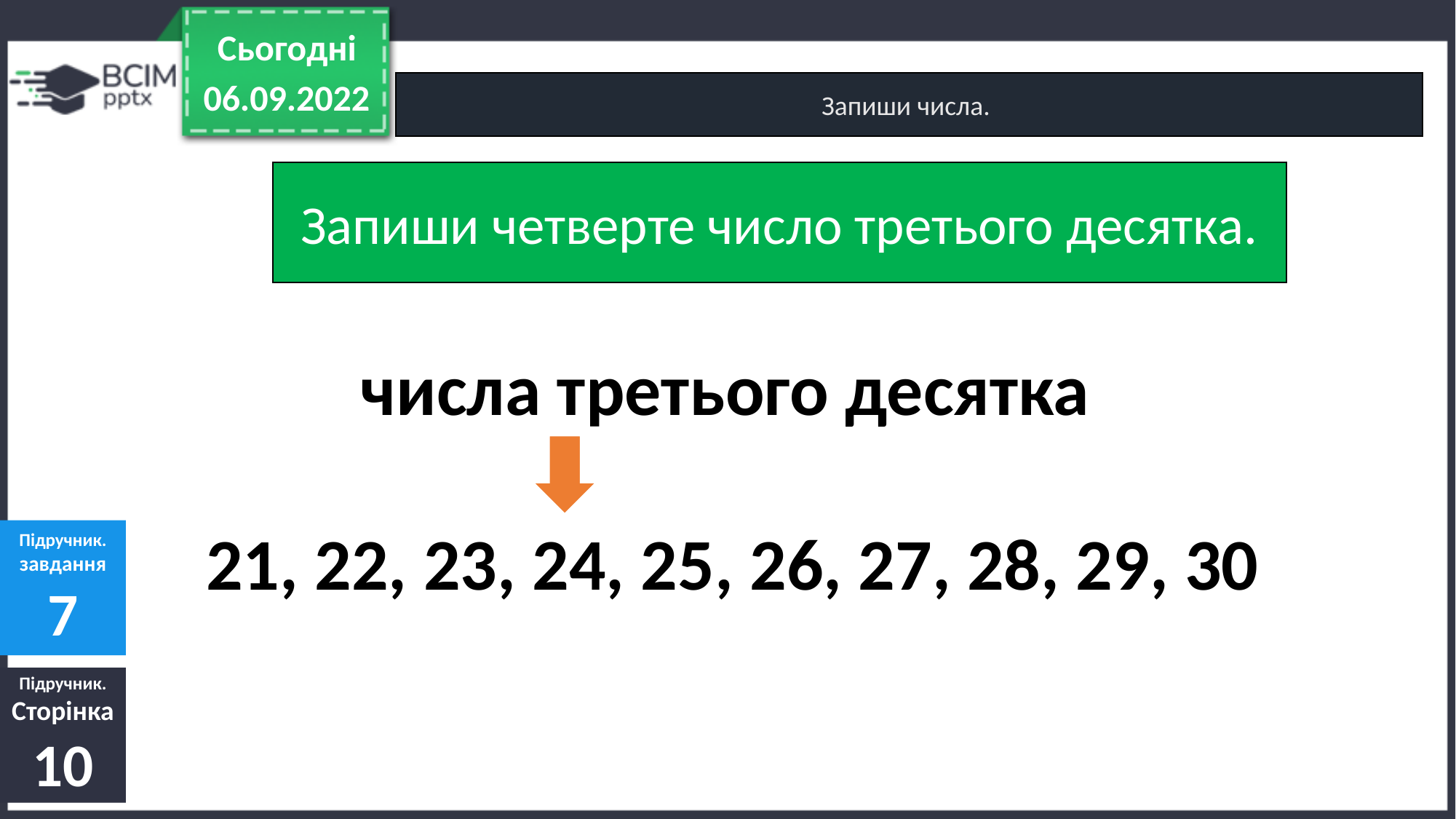

Сьогодні
Запиши числа.
06.09.2022
Математика
Запиши четверте число третього десятка.
числа третього десятка

21, 22, 23, 24, 25, 26, 27, 28, 29, 30

Підручник.
завдання
7
Підручник.
Сторінка
10
06.09.2022